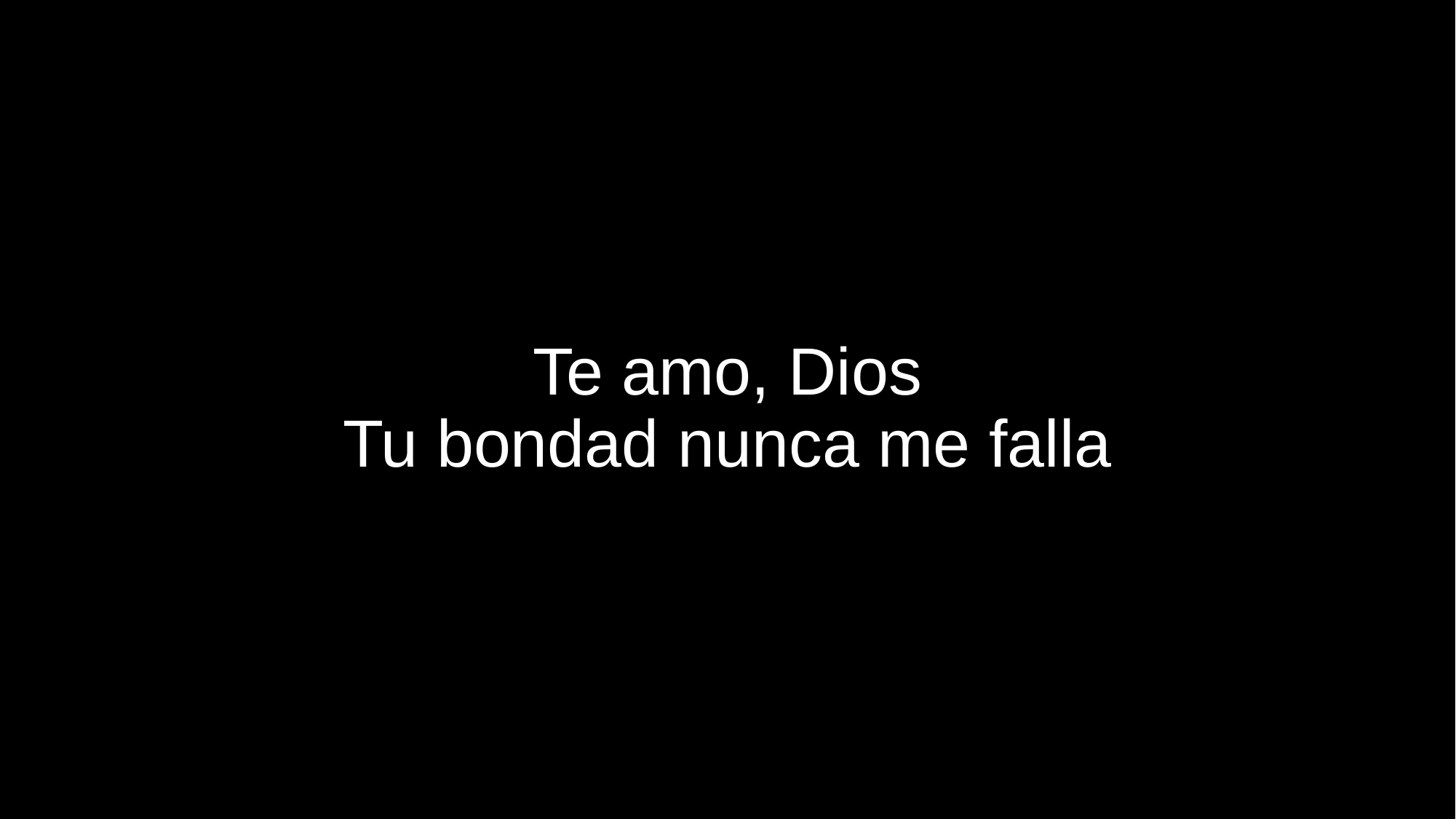

# Te amo, Dios Tu bondad nunca me falla